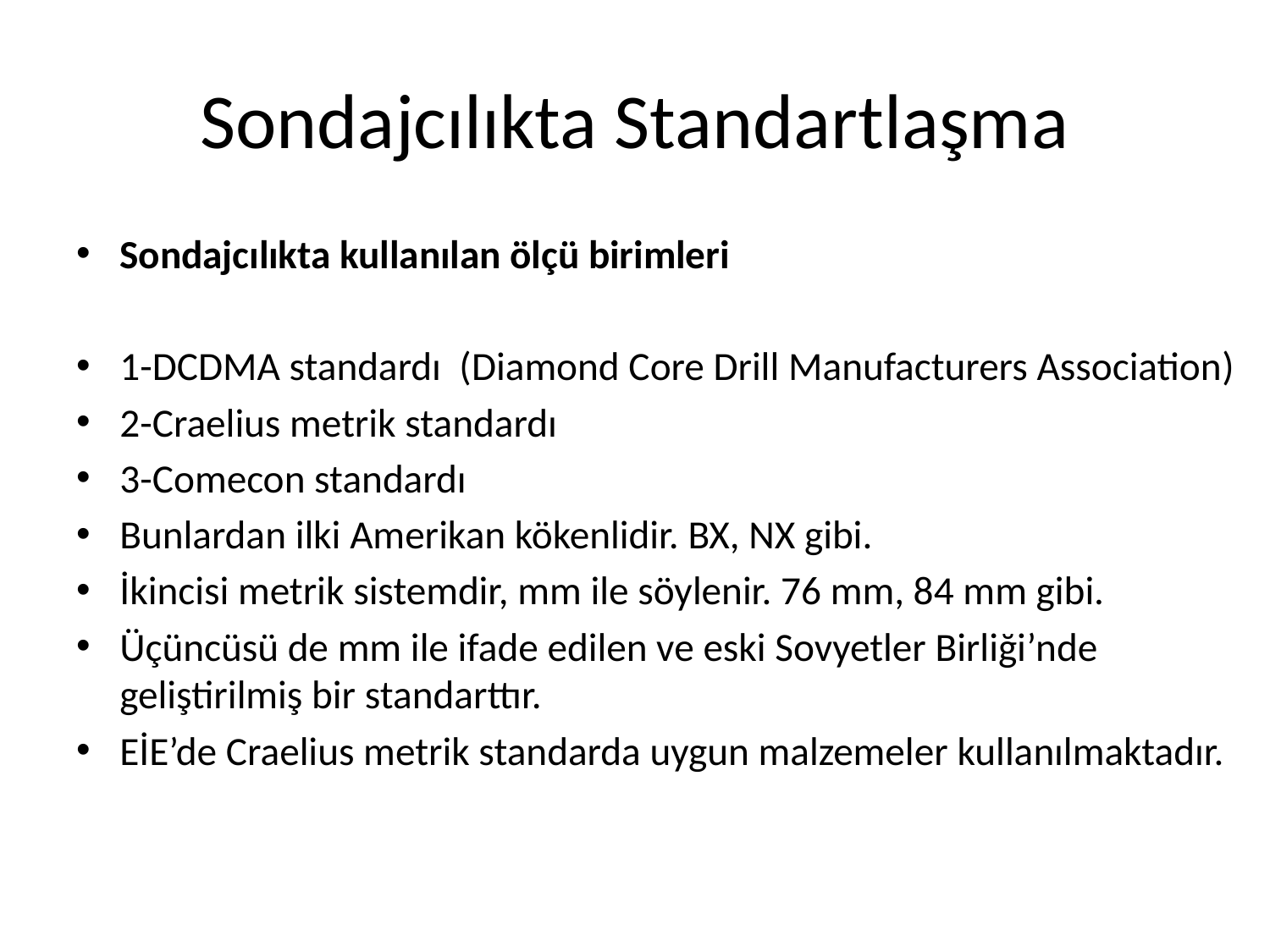

# Sondajcılıkta Standartlaşma
Sondajcılıkta kullanılan ölçü birimleri

1-DCDMA standardı  (Diamond Core Drill Manufacturers Association)
2-Craelius metrik standardı
3-Comecon standardı
Bunlardan ilki Amerikan kökenlidir. BX, NX gibi.
İkincisi metrik sistemdir, mm ile söylenir. 76 mm, 84 mm gibi.
Üçüncüsü de mm ile ifade edilen ve eski Sovyetler Birliği’nde geliştirilmiş bir standarttır.
EİE’de Craelius metrik standarda uygun malzemeler kullanılmaktadır.